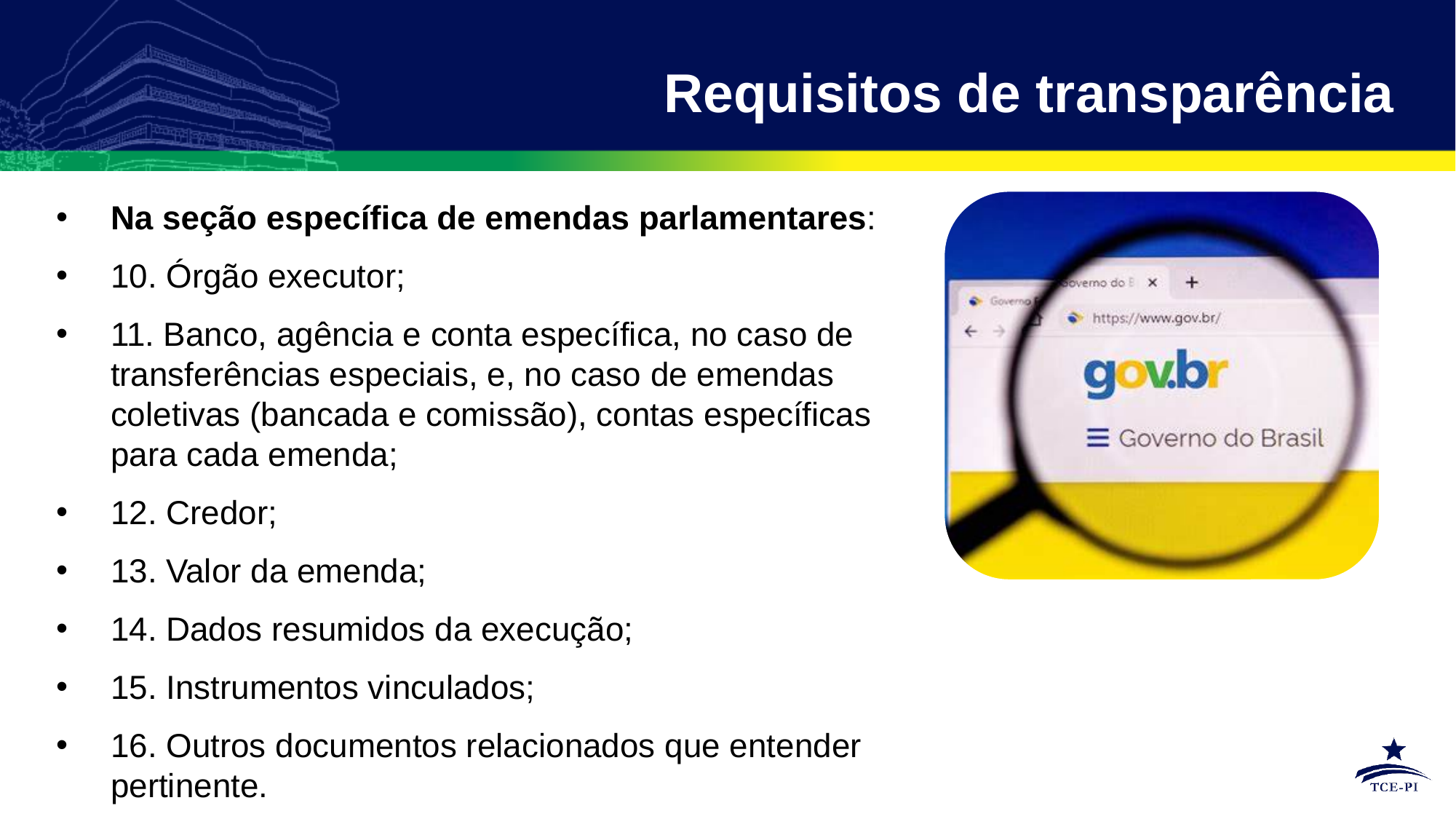

# Requisitos de transparência
Na seção específica de emendas parlamentares:
10. Órgão executor;
11. Banco, agência e conta específica, no caso de transferências especiais, e, no caso de emendas coletivas (bancada e comissão), contas específicas para cada emenda;
12. Credor;
13. Valor da emenda;
14. Dados resumidos da execução;
15. Instrumentos vinculados;
16. Outros documentos relacionados que entender pertinente.